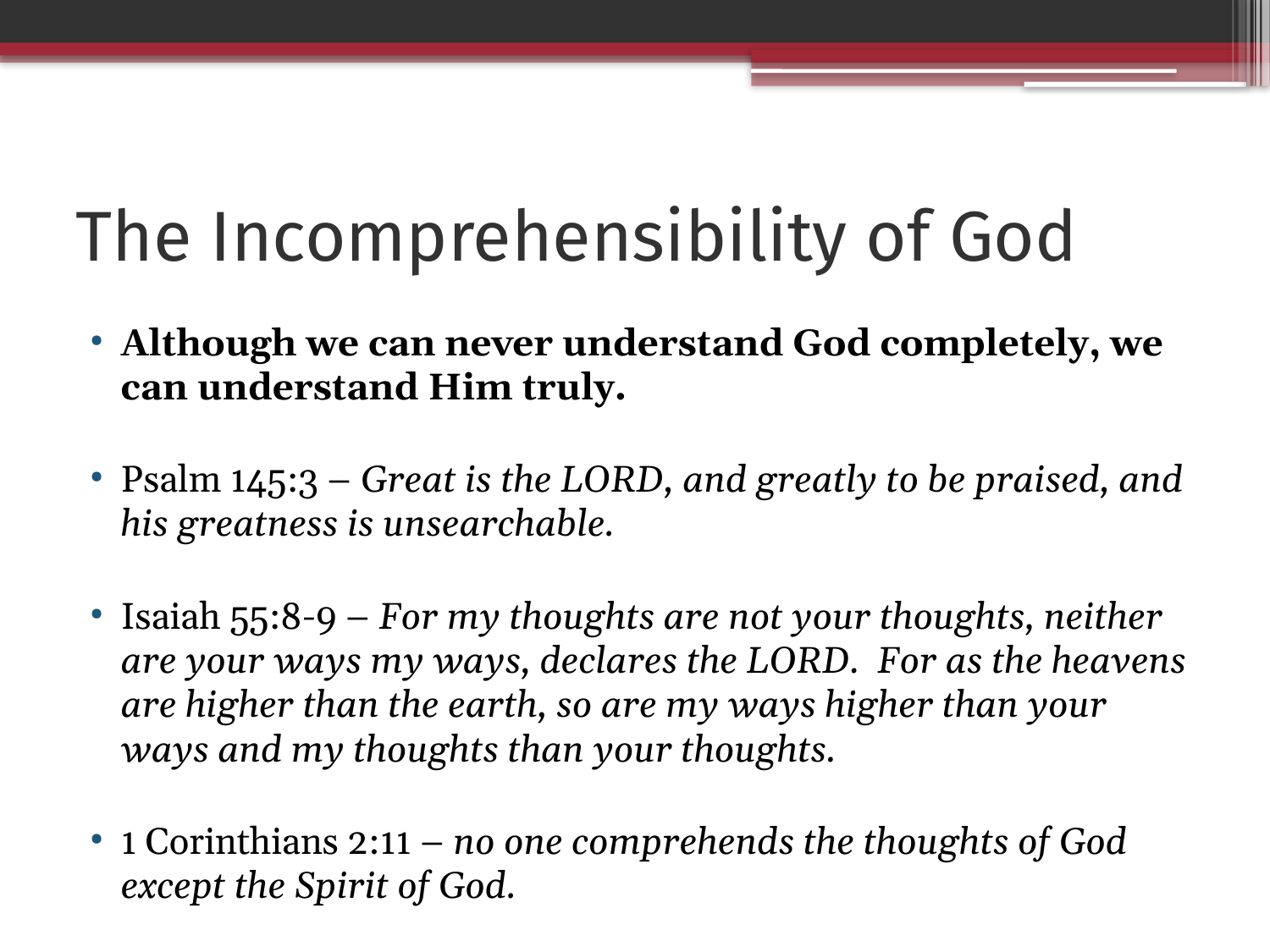

# The Incomprehensibility of God
Although we can never understand God completely, we can understand Him truly.
Psalm 145:3 – Great is the LORD, and greatly to be praised, and his greatness is unsearchable.
Isaiah 55:8-9 – For my thoughts are not your thoughts, neither are your ways my ways, declares the LORD.  For as the heavens are higher than the earth, so are my ways higher than your ways and my thoughts than your thoughts.
1 Corinthians 2:11 – no one comprehends the thoughts of God except the Spirit of God.